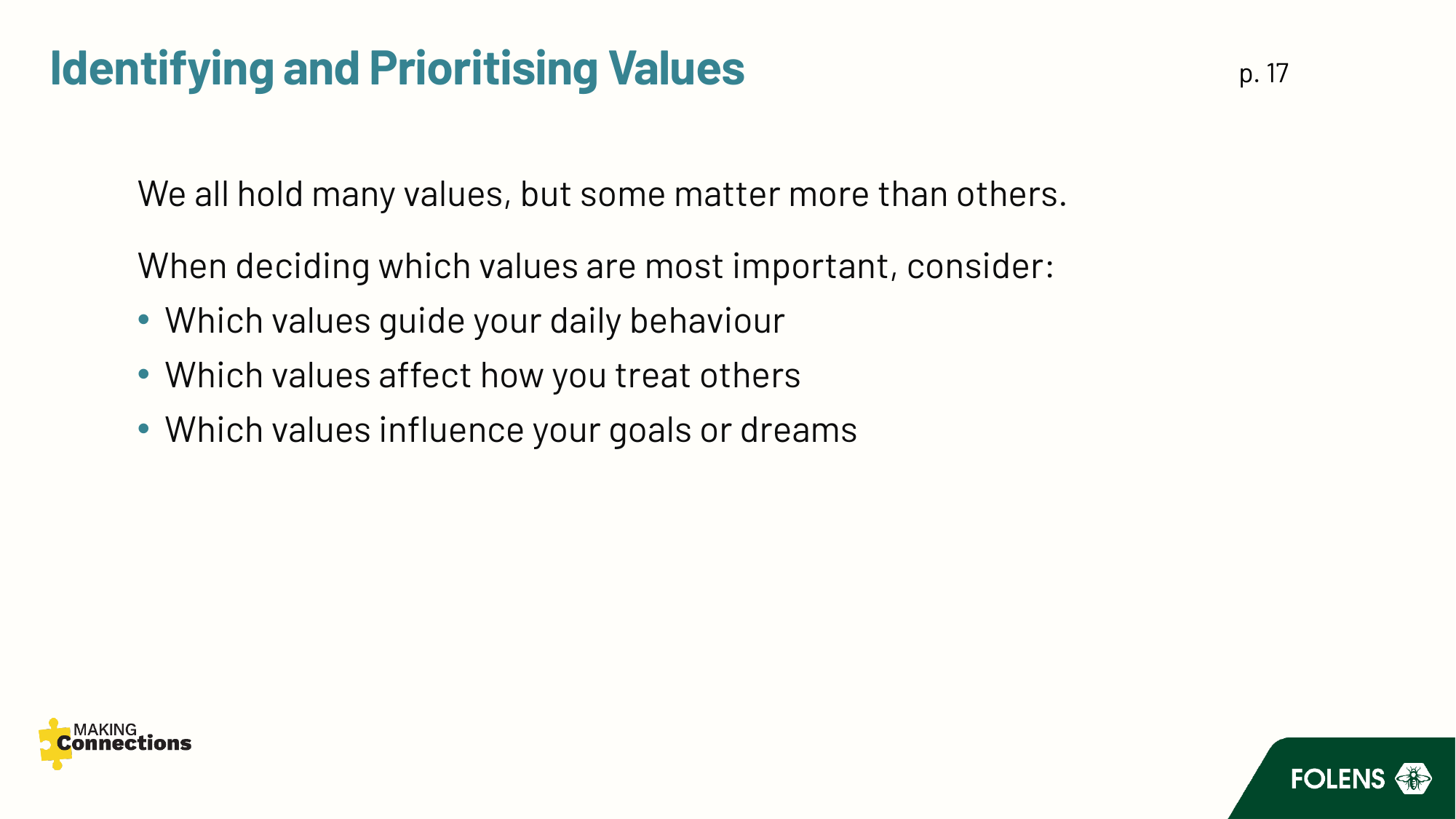

# Identifying and Prioritising Values
p. 17
We all hold many values, but some matter more than others.
When deciding which values are most important, consider:
Which values guide your daily behaviour
Which values affect how you treat others
Which values influence your goals or dreams